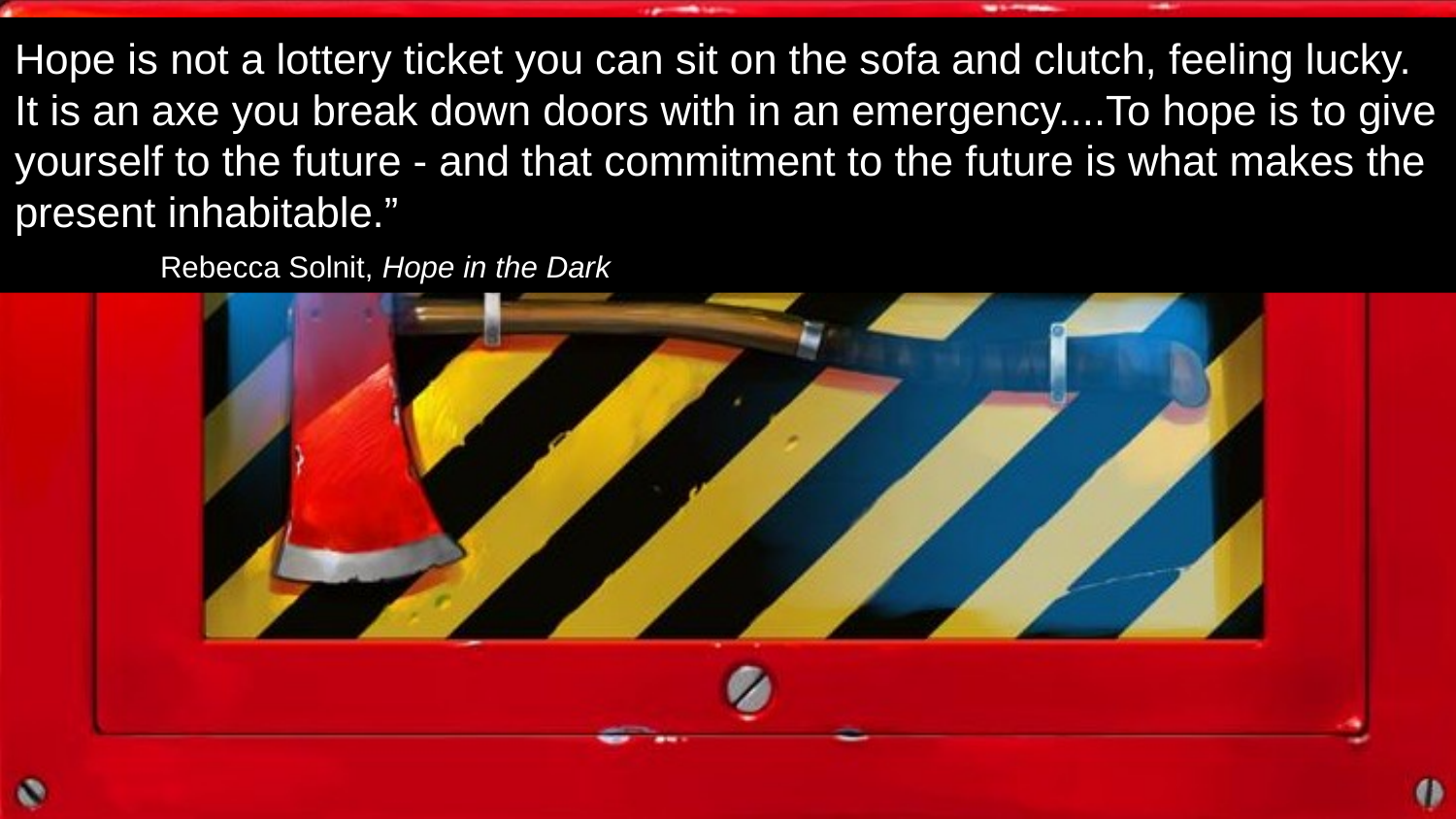

Hope is not a lottery ticket you can sit on the sofa and clutch, feeling lucky. It is an axe you break down doors with in an emergency....To hope is to give yourself to the future - and that commitment to the future is what makes the present inhabitable.”								Rebecca Solnit, Hope in the Dark